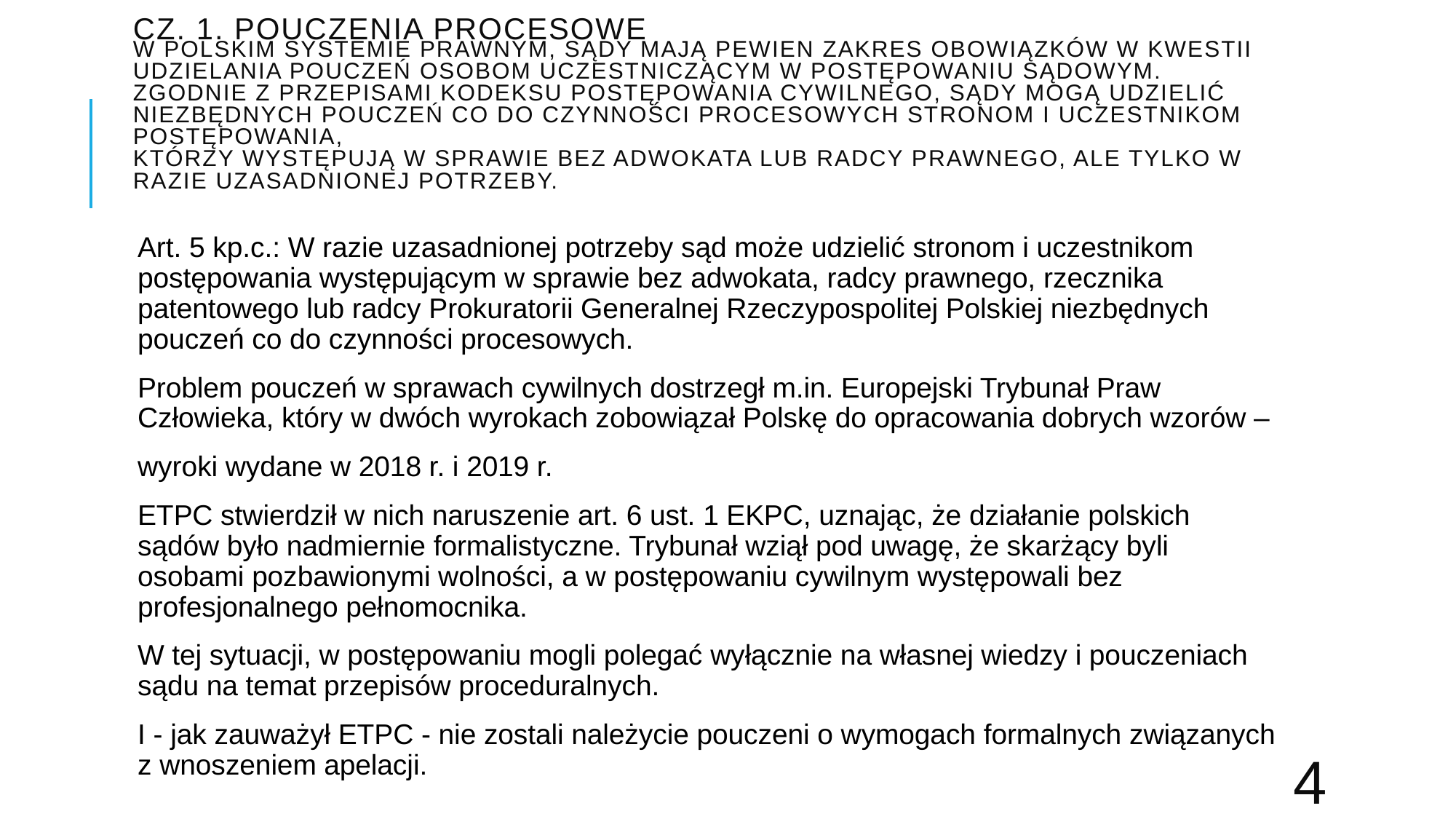

Cz. 1. POUCZENIA PROCESOWE
# W polskim systemie prawnym, sądy mają pewien zakres obowiązków w kwestii udzielania pouczeń osobom uczestniczącym w postępowaniu sądowym. Zgodnie z przepisami Kodeksu postępowania cywilnego, sądy mogą udzielić niezbędnych pouczeń co do czynności procesowych stronom i uczestnikom postępowania, którzy występują w sprawie bez adwokata lub radcy prawnego, ale tylko w razie uzasadnionej potrzeby.
Art. 5 kp.c.: W razie uzasadnionej potrzeby sąd może udzielić stronom i uczestnikom postępowania występującym w sprawie bez adwokata, radcy prawnego, rzecznika patentowego lub radcy Prokuratorii Generalnej Rzeczypospolitej Polskiej niezbędnych pouczeń co do czynności procesowych.
Problem pouczeń w sprawach cywilnych dostrzegł m.in. Europejski Trybunał Praw Człowieka, który w dwóch wyrokach zobowiązał Polskę do opracowania dobrych wzorów –
wyroki wydane w 2018 r. i 2019 r.
ETPC stwierdził w nich naruszenie art. 6 ust. 1 EKPC, uznając, że działanie polskich sądów było nadmiernie formalistyczne. Trybunał wziął pod uwagę, że skarżący byli osobami pozbawionymi wolności, a w postępowaniu cywilnym występowali bez profesjonalnego pełnomocnika.
W tej sytuacji, w postępowaniu mogli polegać wyłącznie na własnej wiedzy i pouczeniach sądu na temat przepisów proceduralnych.
I - jak zauważył ETPC - nie zostali należycie pouczeni o wymogach formalnych związanych z wnoszeniem apelacji.

4